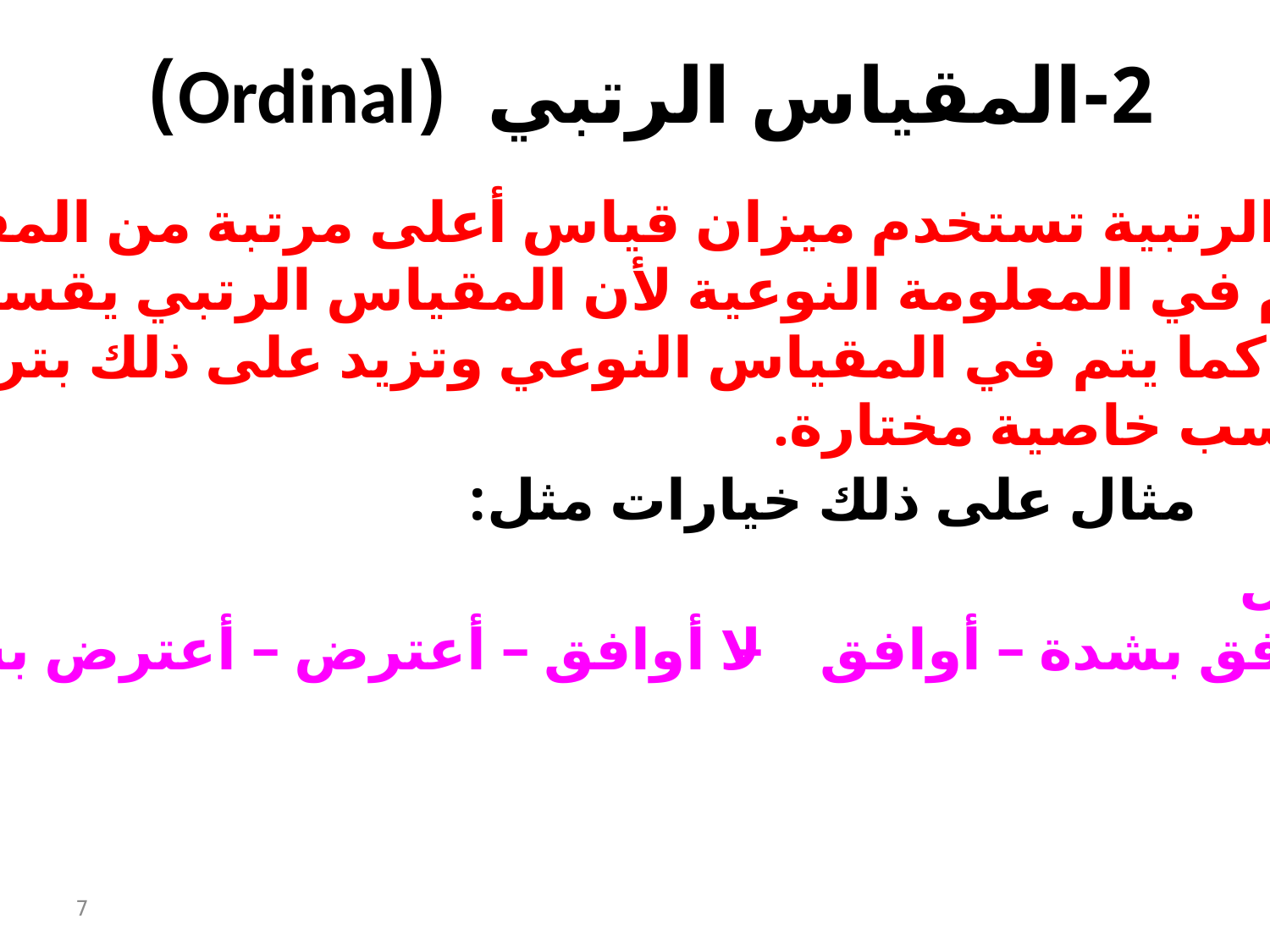

2-المقياس الرتبي  (Ordinal)
المعلومة الرتبية تستخدم ميزان قياس أعلى مرتبة من المقياس
المستخدم في المعلومة النوعية لأن المقياس الرتبي يقسم الظاهرة
إلي فئات كما يتم في المقياس النوعي وتزيد على ذلك بترتيب
الفئات حسب خاصية مختارة.

مثال على ذلك خيارات مثل:
 مثال
أوافق بشدة – أوافق – لا أوافق – أعترض – أعترض بشدة

7